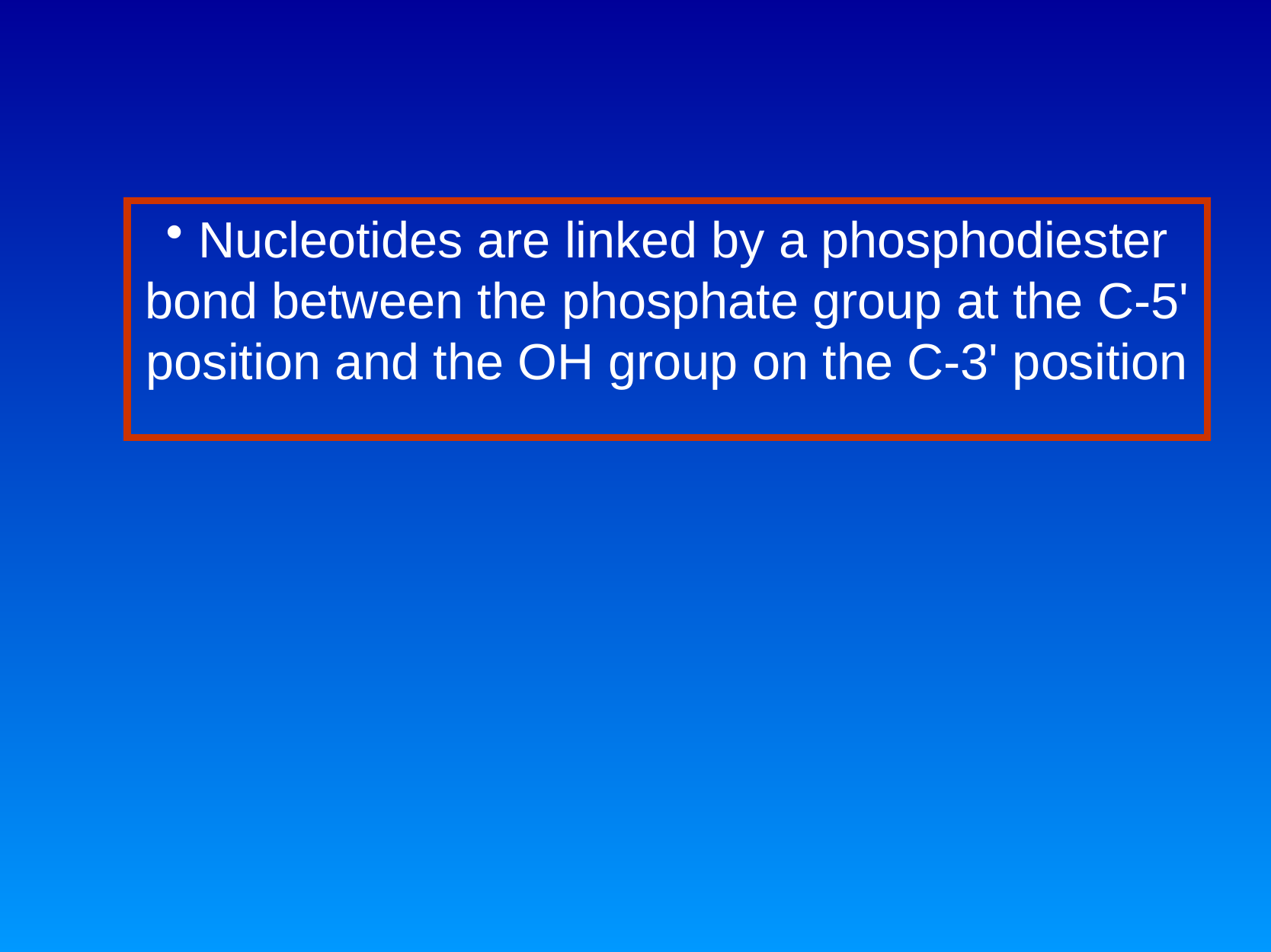

Nucleotides are linked by a phosphodiester bond between the phosphate group at the C-5' position and the OH group on the C-3' position